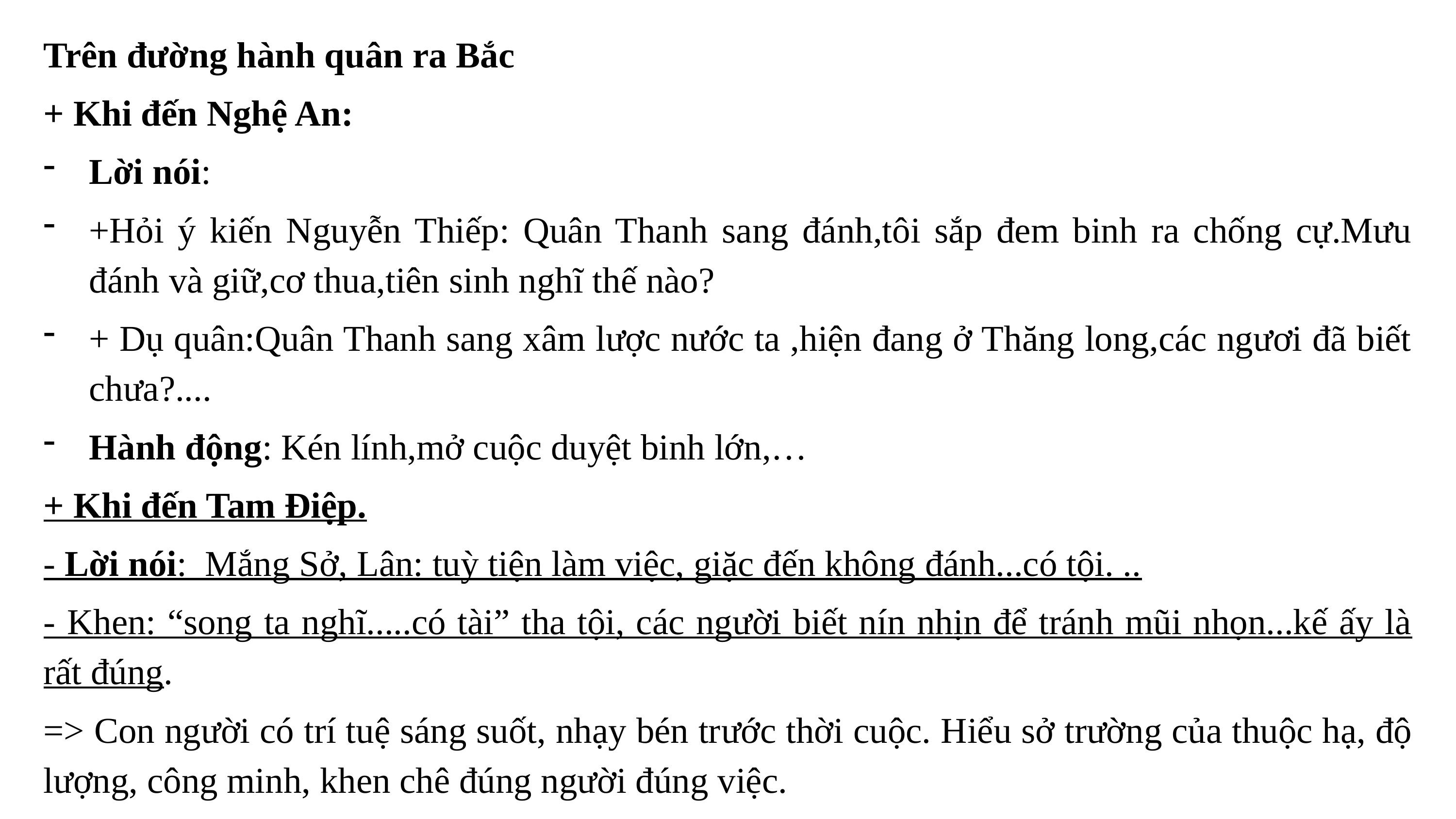

Trên đường hành quân ra Bắc
+ Khi đến Nghệ An:
Lời nói:
+Hỏi ý kiến Nguyễn Thiếp: Quân Thanh sang đánh,tôi sắp đem binh ra chống cự.Mưu đánh và giữ,cơ thua,tiên sinh nghĩ thế nào?
+ Dụ quân:Quân Thanh sang xâm lược nước ta ,hiện đang ở Thăng long,các ngươi đã biết chưa?....
Hành động: Kén lính,mở cuộc duyệt binh lớn,…
+ Khi đến Tam Điệp.
- Lời nói:  Mắng Sở, Lân: tuỳ tiện làm việc, giặc đến không đánh...có tội. ..
- Khen: “song ta nghĩ.....có tài” tha tội, các người biết nín nhịn để tránh mũi nhọn...kế ấy là rất đúng.
=> Con người có trí tuệ sáng suốt, nhạy bén trước thời cuộc. Hiểu sở trường của thuộc hạ, độ lượng, công minh, khen chê đúng người đúng việc.